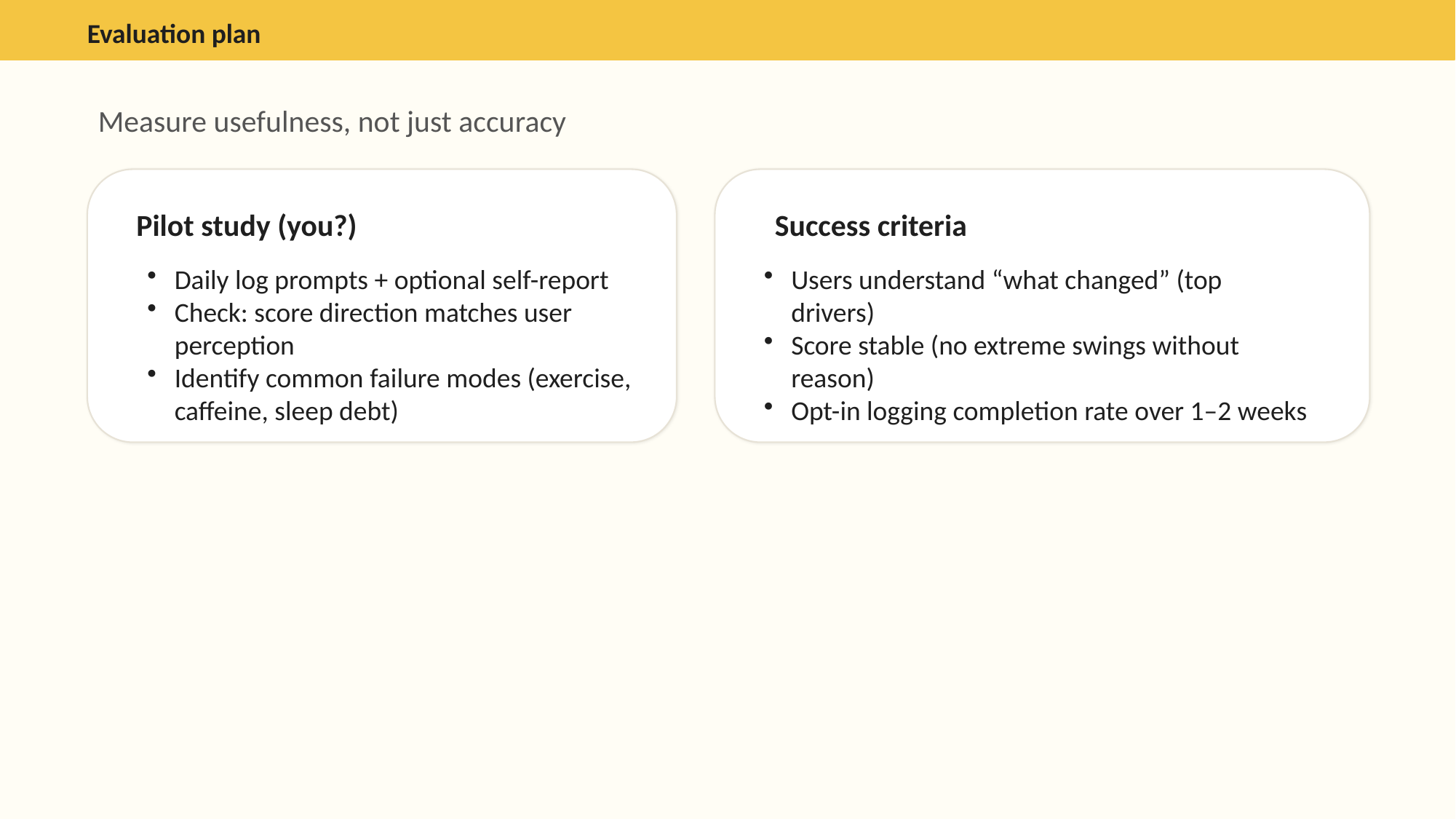

Evaluation plan
Measure usefulness, not just accuracy

Pilot study (you?)
Success criteria
Daily log prompts + optional self-report
Check: score direction matches user perception
Identify common failure modes (exercise, caffeine, sleep debt)
Users understand “what changed” (top drivers)
Score stable (no extreme swings without reason)
Opt-in logging completion rate over 1–2 weeks